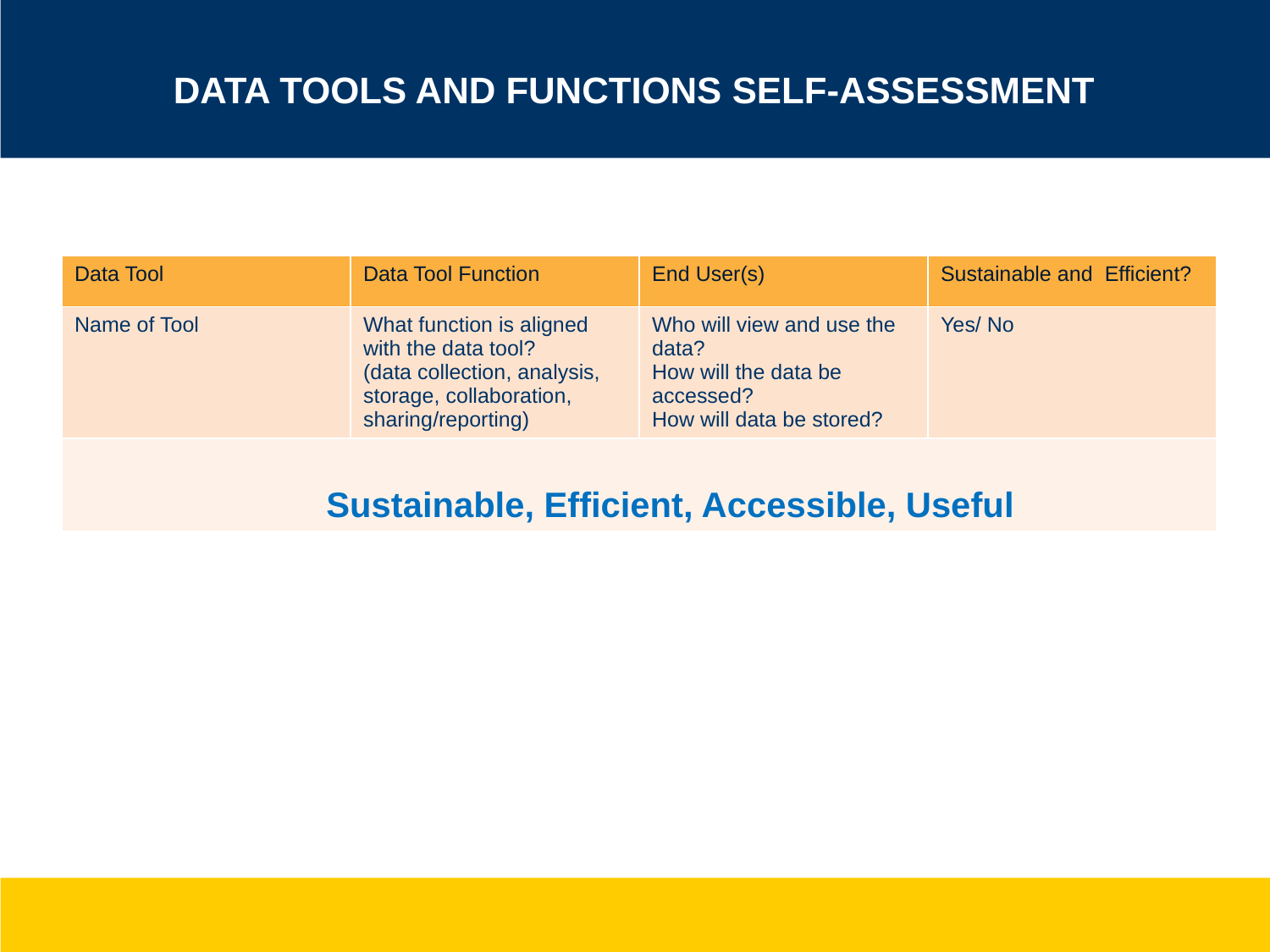

# Data Tools and Functions Self-Assessment
| Data Tool | Data Tool Function | End User(s) | Sustainable and Efficient? |
| --- | --- | --- | --- |
| Name of Tool | What function is aligned with the data tool? (data collection, analysis, storage, collaboration, sharing/reporting) | Who will view and use the data? How will the data be accessed? How will data be stored? | Yes/ No |
| Sustainable, Efficient, Accessible, Useful |  |  |  |